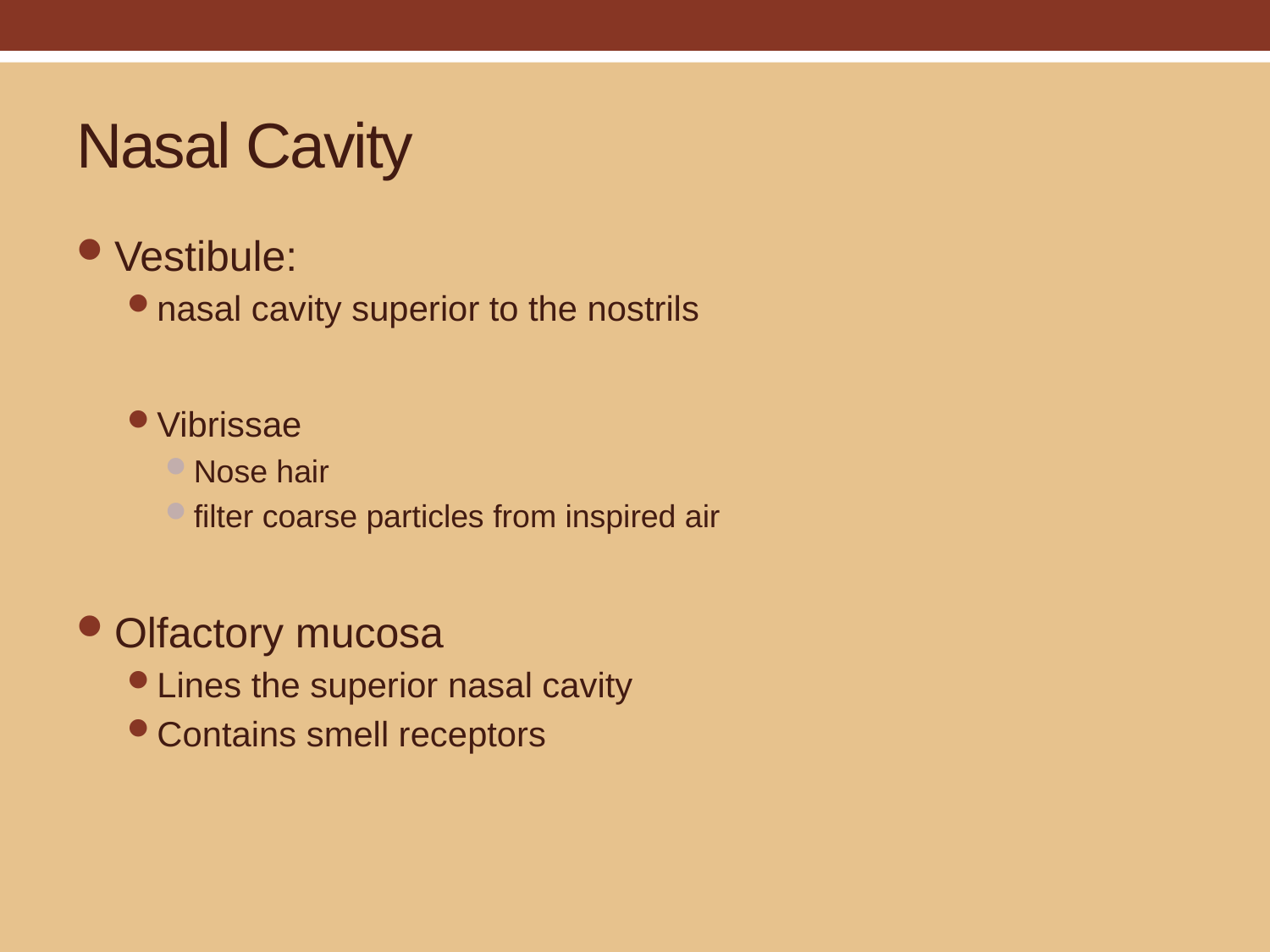

# Nasal Cavity
Vestibule:
nasal cavity superior to the nostrils

Vibrissae
Nose hair
filter coarse particles from inspired air

Olfactory mucosa
Lines the superior nasal cavity
Contains smell receptors